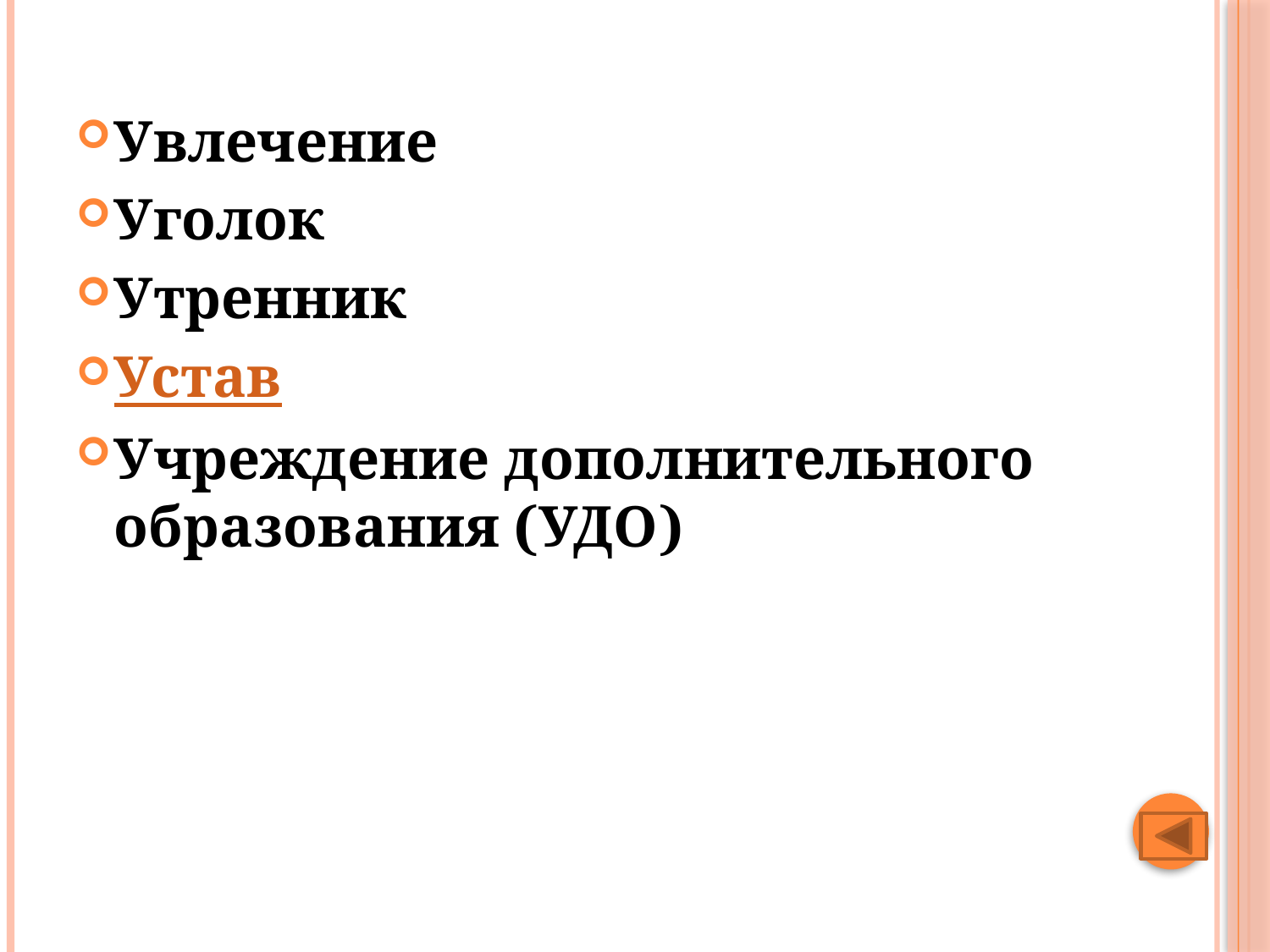

#
Увлечение
Уголок
Утренник
Устав
Учреждение дополнительного образования (УДО)